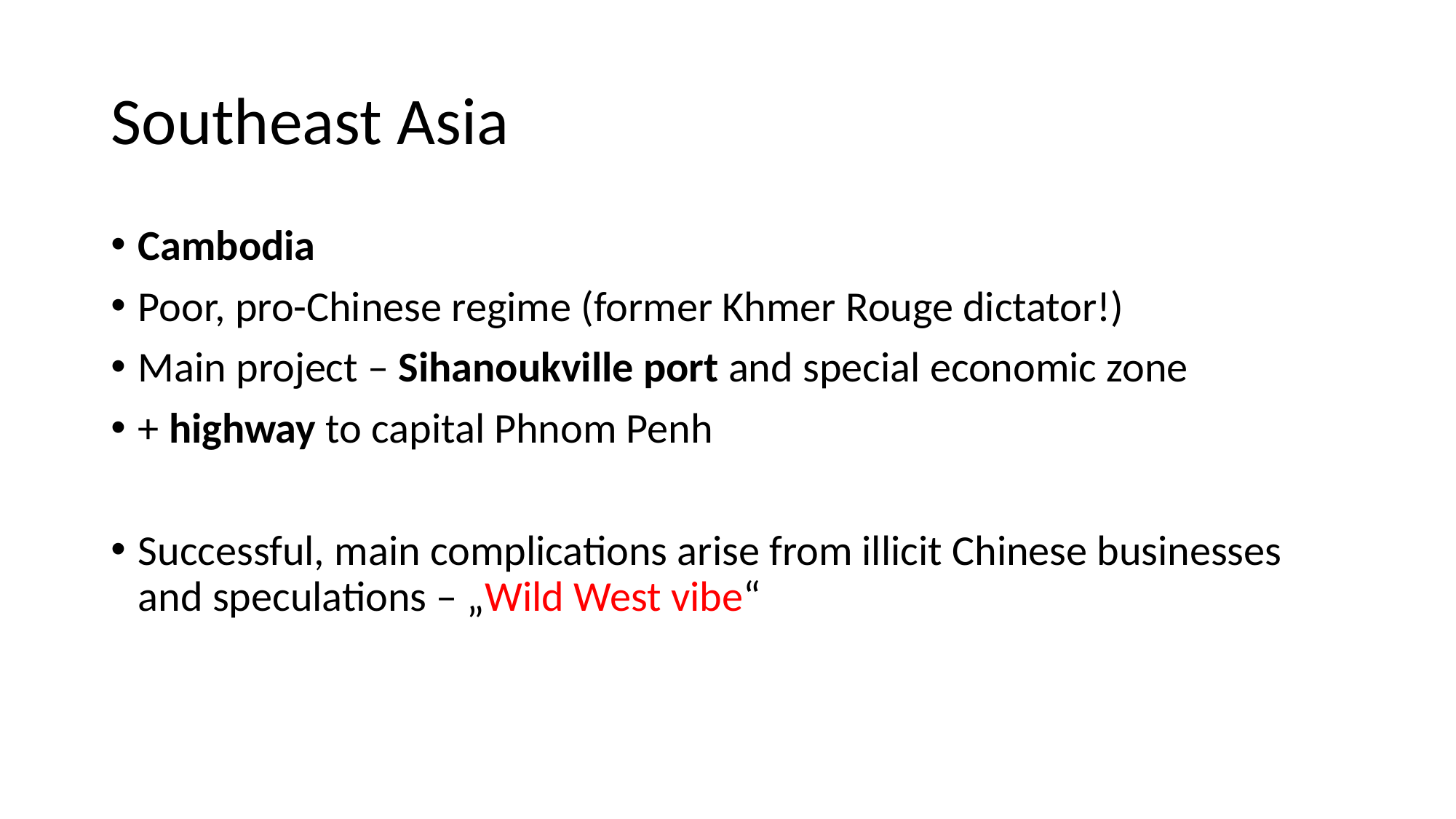

# Southeast Asia
Cambodia
Poor, pro-Chinese regime (former Khmer Rouge dictator!)
Main project – Sihanoukville port and special economic zone
+ highway to capital Phnom Penh

Successful, main complications arise from illicit Chinese businesses and speculations – „Wild West vibe“